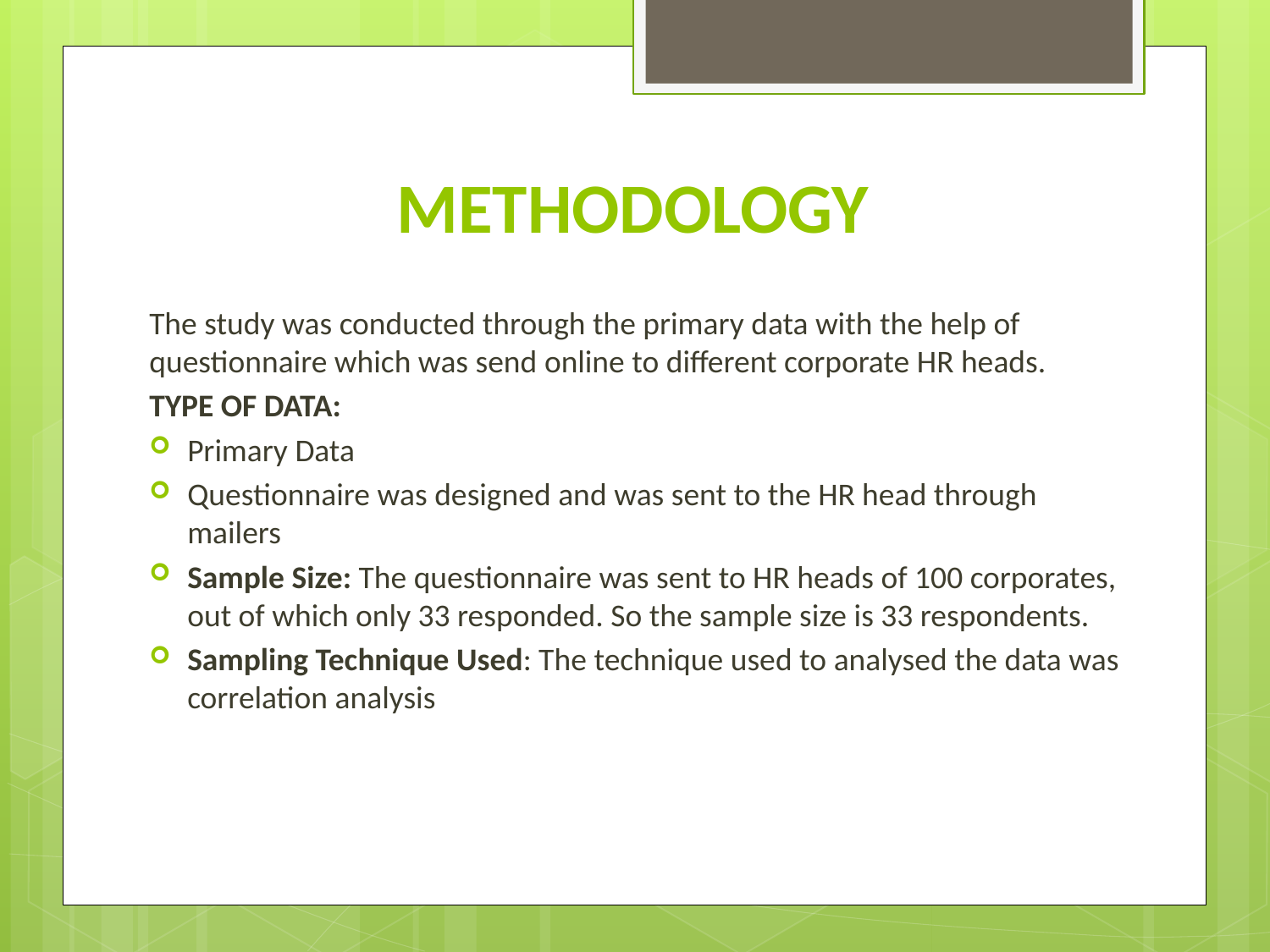

# METHODOLOGY
The study was conducted through the primary data with the help of questionnaire which was send online to different corporate HR heads.
TYPE OF DATA:
Primary Data
Questionnaire was designed and was sent to the HR head through mailers
Sample Size: The questionnaire was sent to HR heads of 100 corporates, out of which only 33 responded. So the sample size is 33 respondents.
Sampling Technique Used: The technique used to analysed the data was correlation analysis